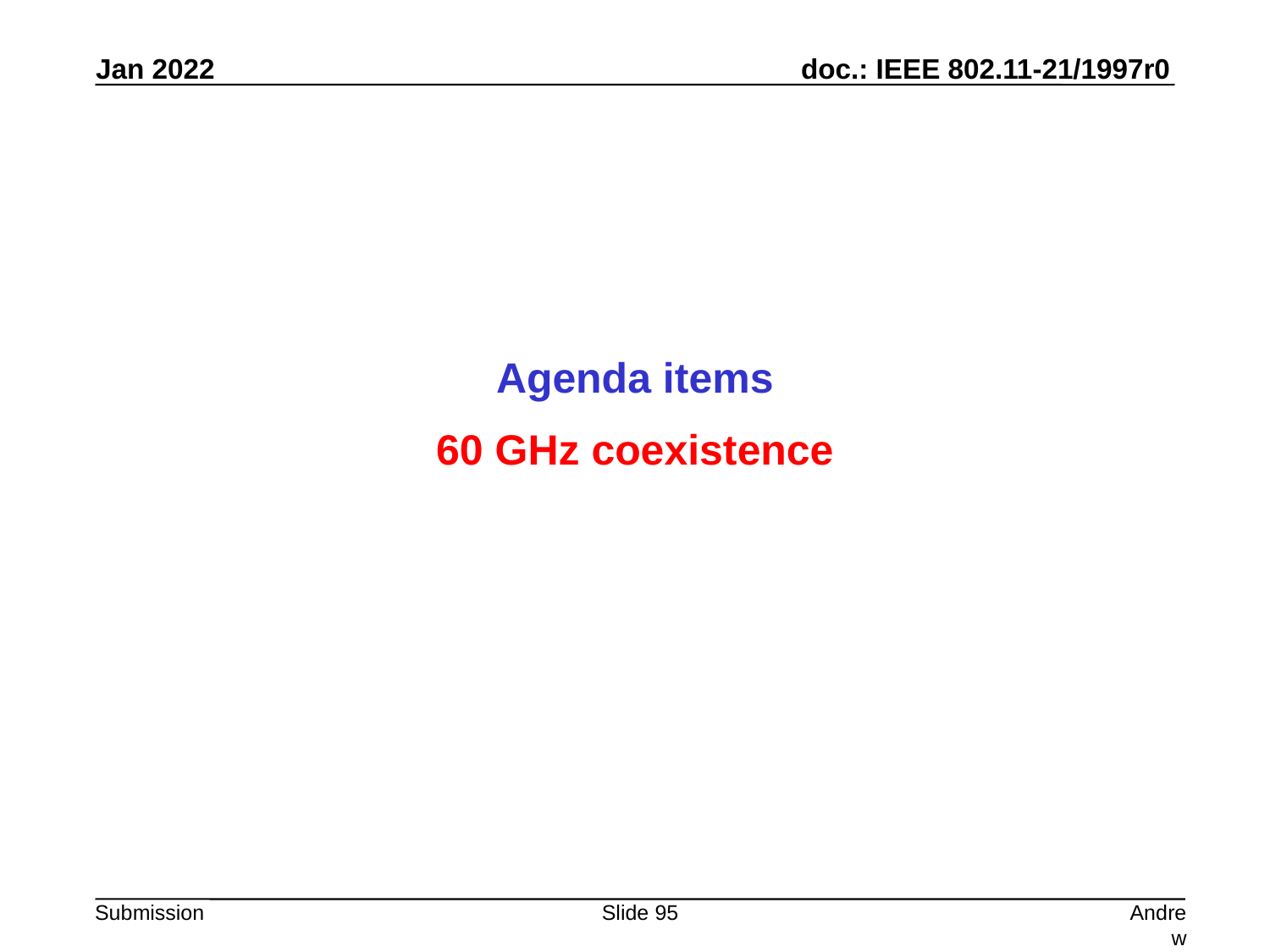

Agenda items
60 GHz coexistence
Slide 95
Andrew Myles, Cisco